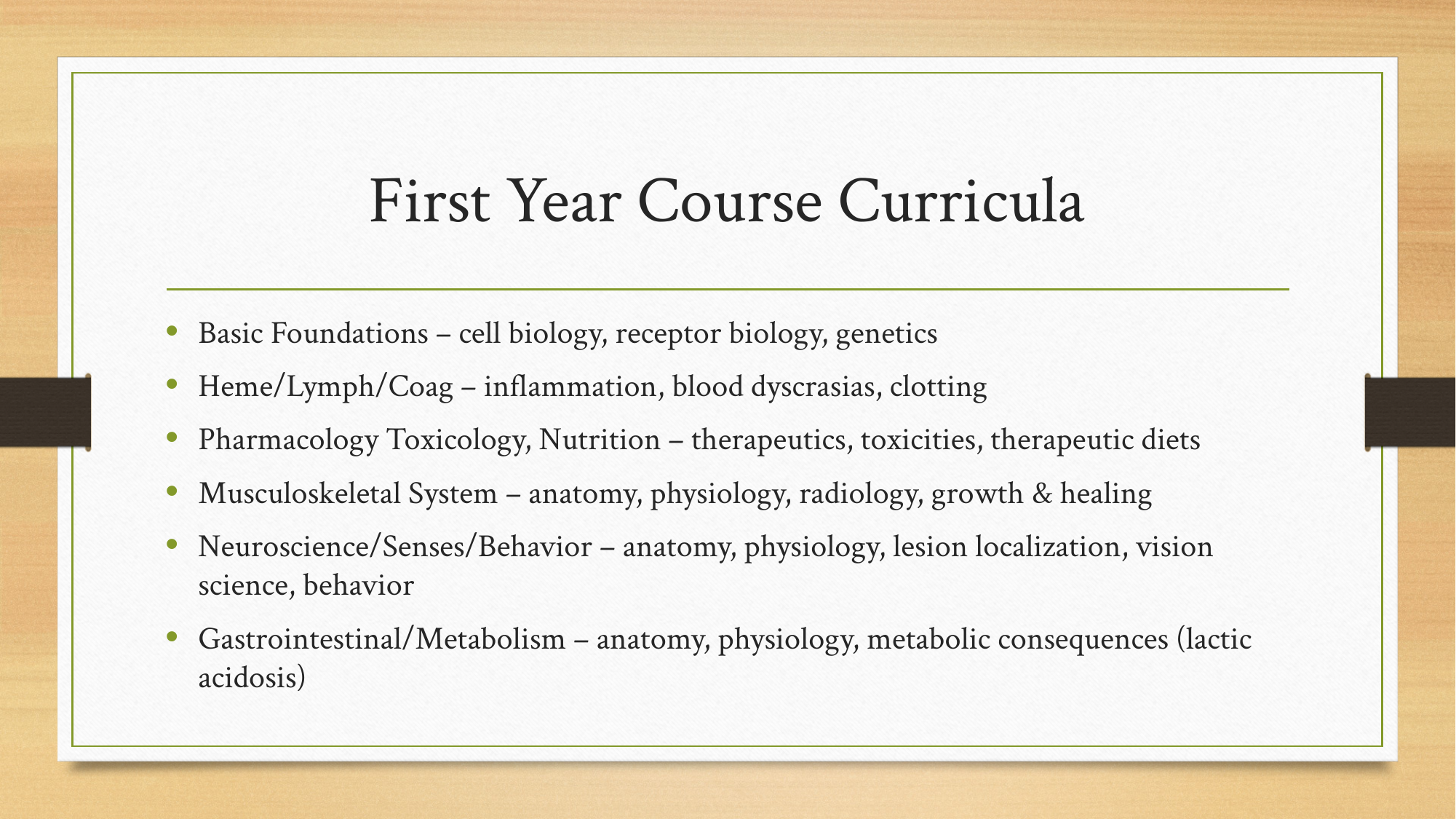

# First Year Course Curricula
Basic Foundations – cell biology, receptor biology, genetics
Heme/Lymph/Coag – inflammation, blood dyscrasias, clotting
Pharmacology Toxicology, Nutrition – therapeutics, toxicities, therapeutic diets
Musculoskeletal System – anatomy, physiology, radiology, growth & healing
Neuroscience/Senses/Behavior – anatomy, physiology, lesion localization, vision science, behavior
Gastrointestinal/Metabolism – anatomy, physiology, metabolic consequences (lactic acidosis)